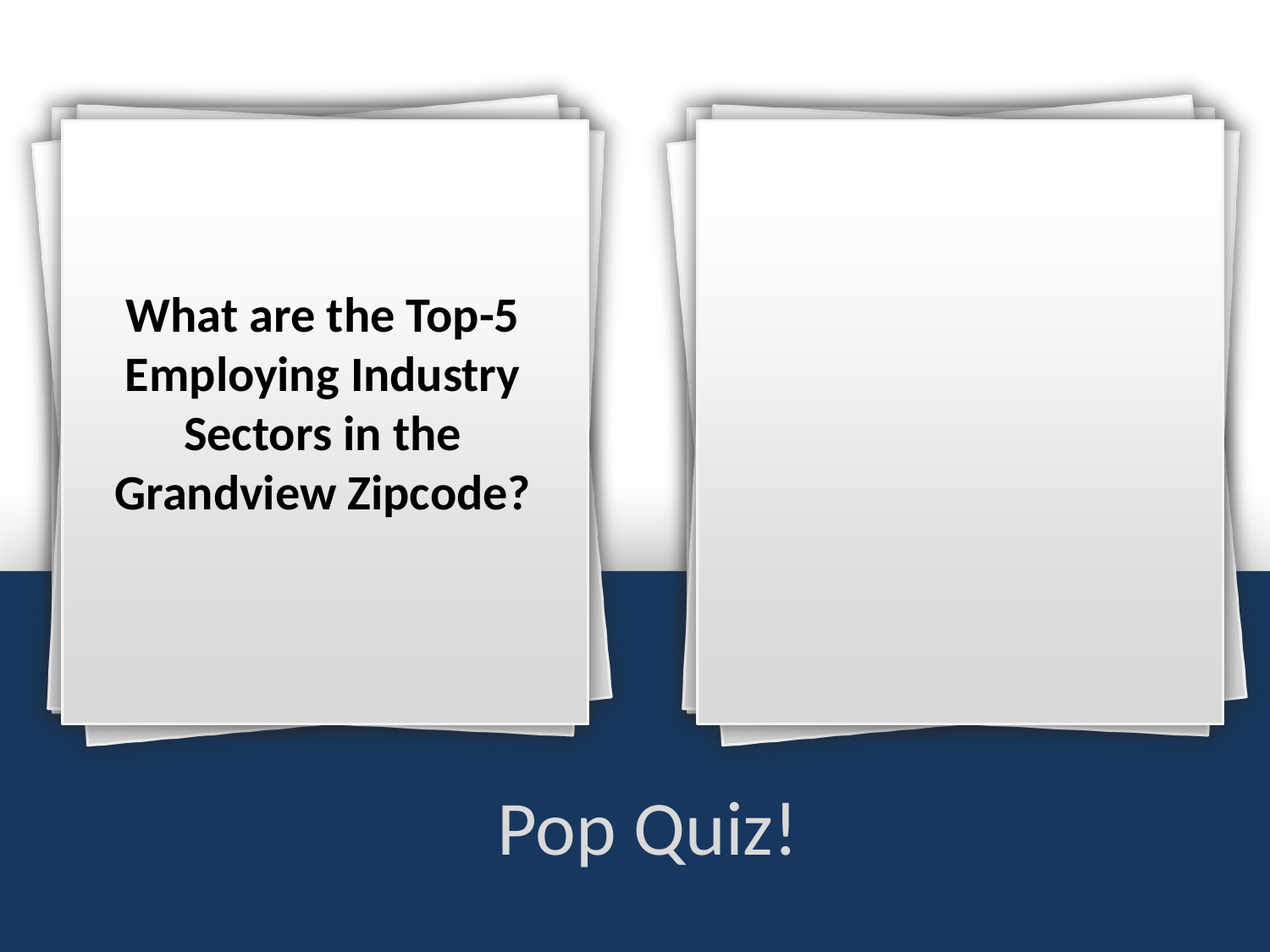

What are the Top-5 Employing Industry Sectors in the Grandview Zipcode?
Pop Quiz!